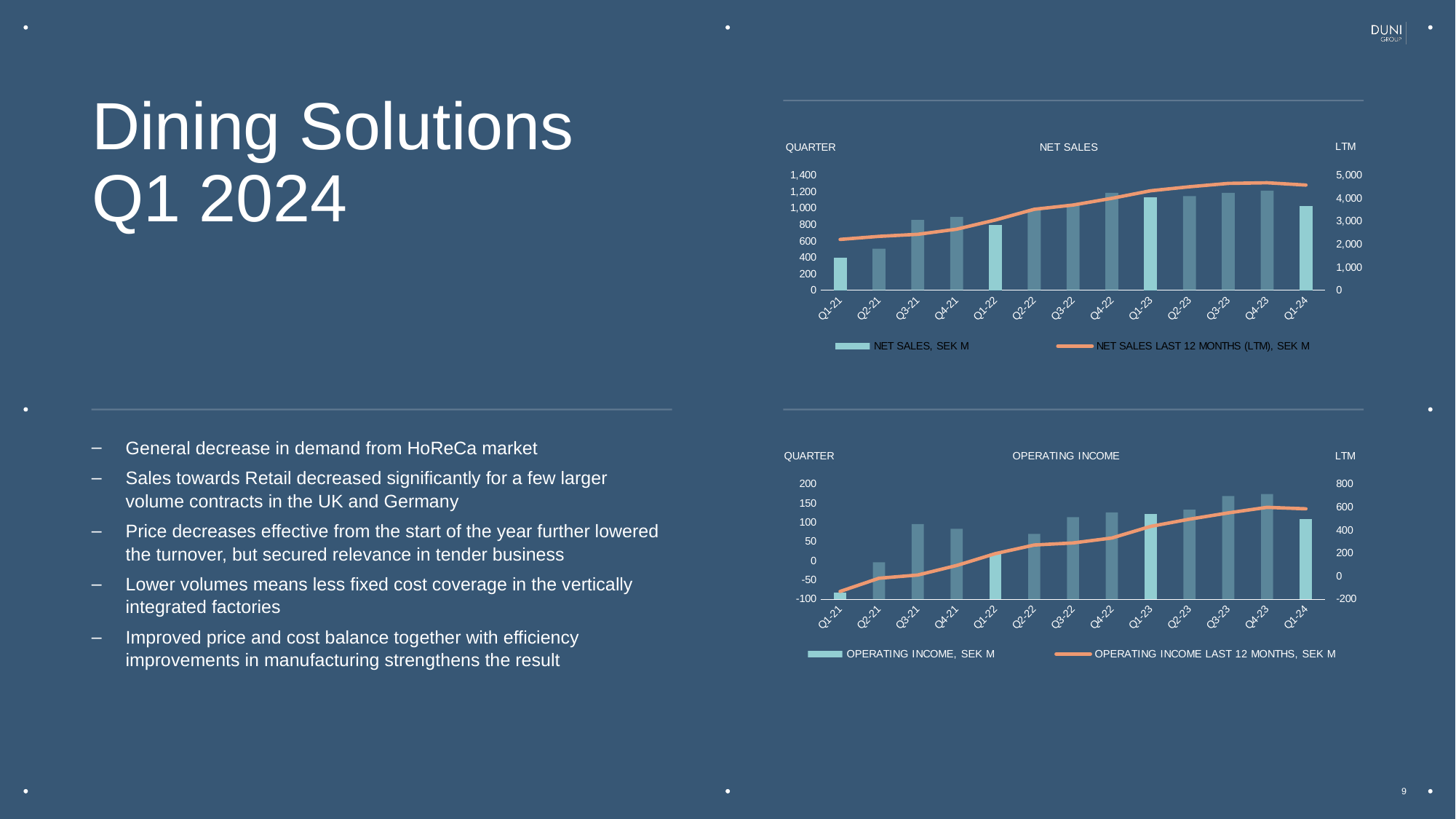

# Dining Solutions Q1 2024

[unsupported chart]

General decrease in demand from HoReCa market
Sales towards Retail decreased significantly for a few larger volume contracts in the UK and Germany
Price decreases effective from the start of the year further lowered the turnover, but secured relevance in tender business
Lower volumes means less fixed cost coverage in the vertically integrated factories
Improved price and cost balance together with efficiency improvements in manufacturing strengthens the result

[unsupported chart]